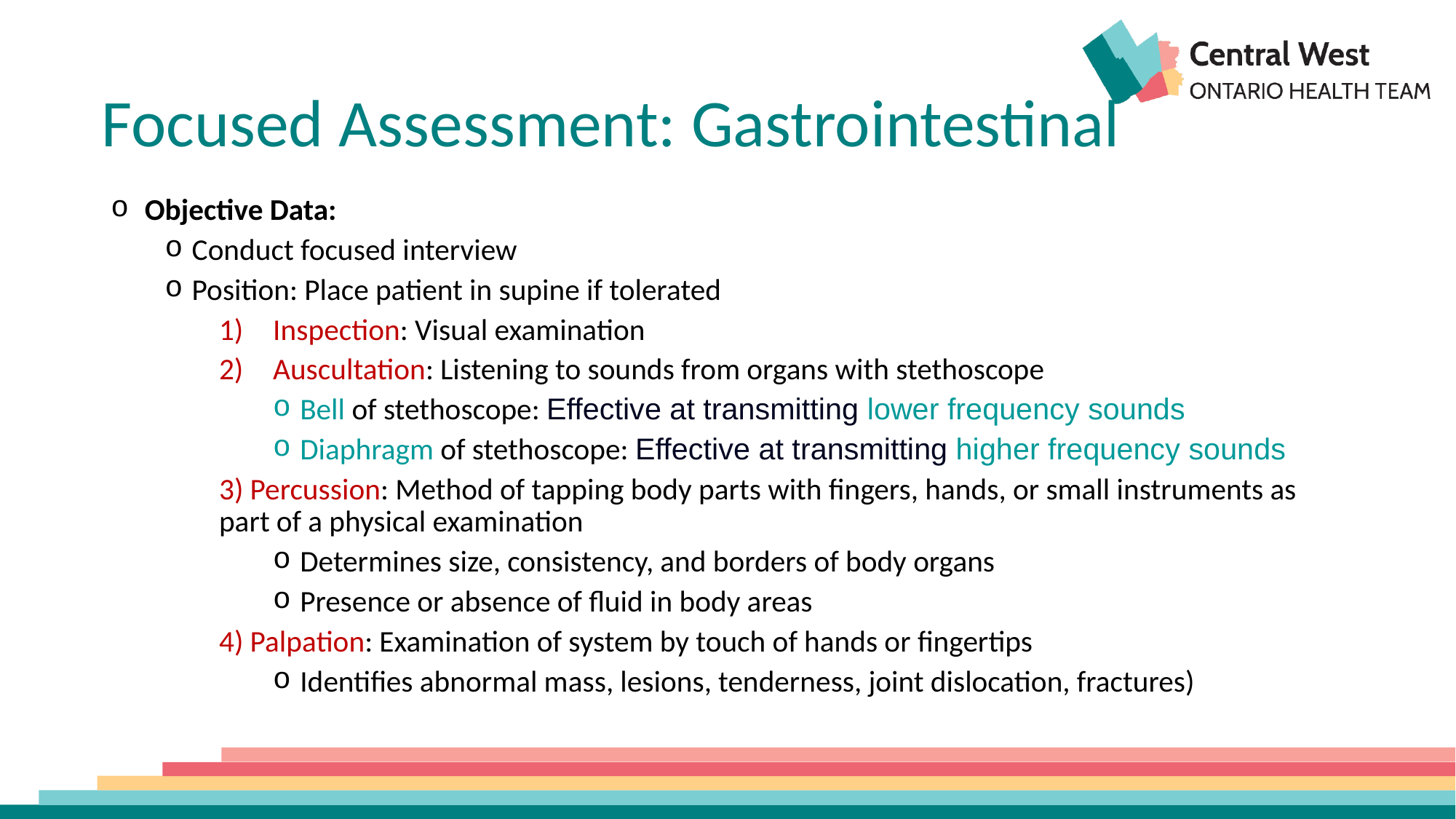

# Focused Assessment: Gastrointestinal
 Objective Data:
Conduct focused interview
Position: Place patient in supine if tolerated
Inspection: Visual examination
Auscultation: Listening to sounds from organs with stethoscope
Bell of stethoscope: Effective at transmitting lower frequency sounds
Diaphragm of stethoscope: Effective at transmitting higher frequency sounds
3) Percussion: Method of tapping body parts with fingers, hands, or small instruments as part of a physical examination
Determines size, consistency, and borders of body organs
Presence or absence of fluid in body areas
4) Palpation: Examination of system by touch of hands or fingertips
Identifies abnormal mass, lesions, tenderness, joint dislocation, fractures)